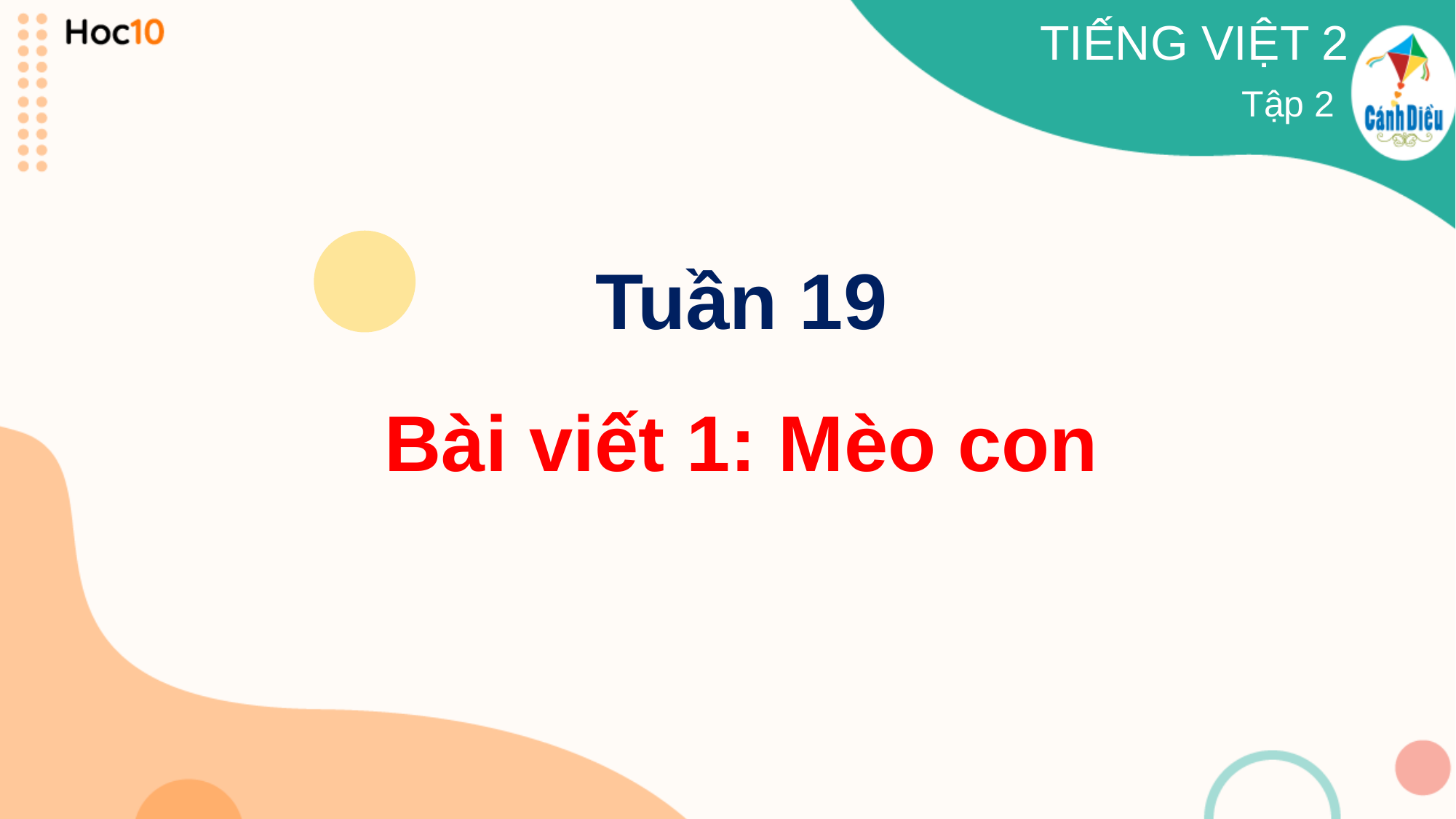

TIẾNG VIỆT 2
Tập 2
Tuần 19
Bài viết 1: Mèo con